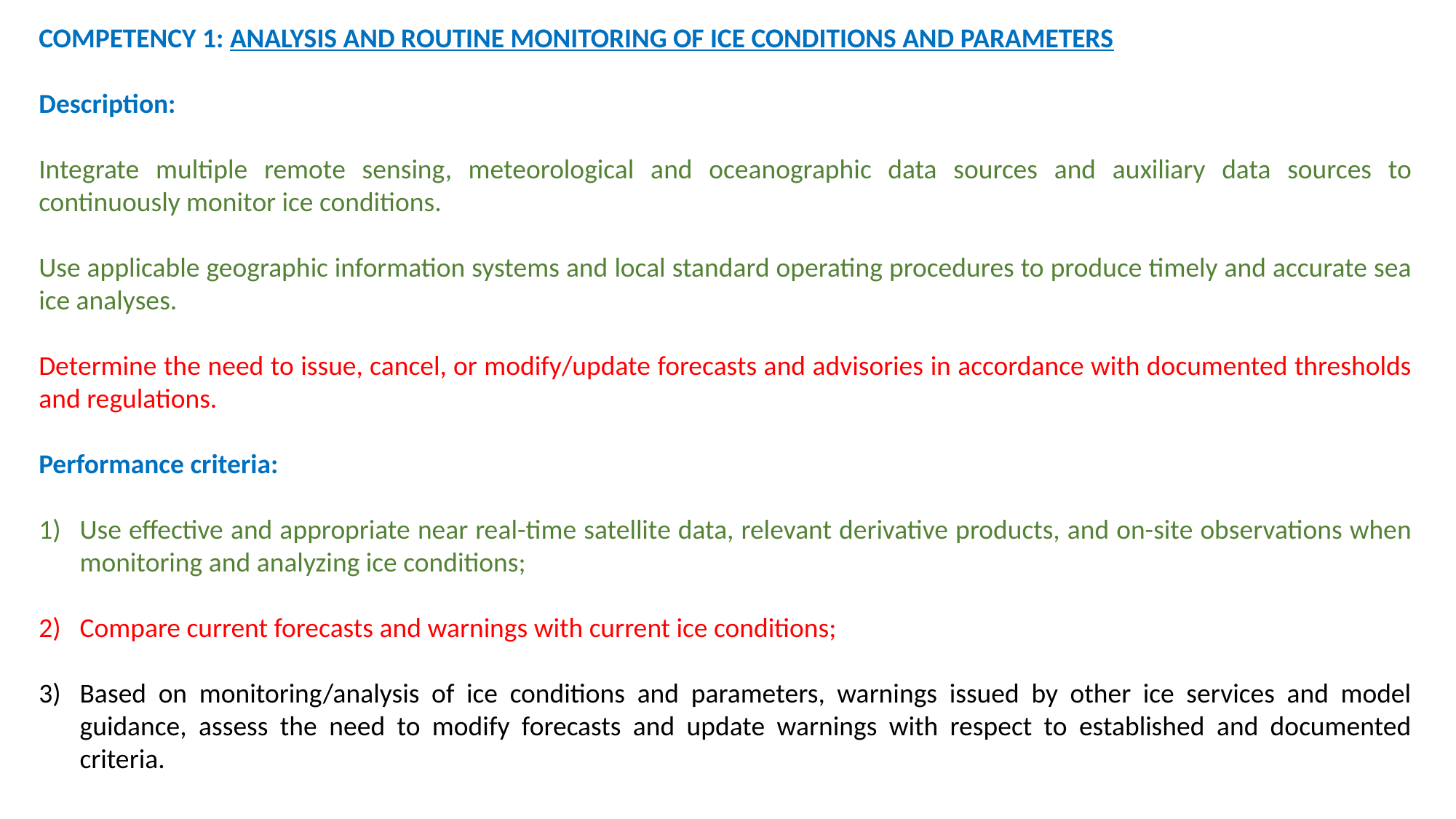

COMPETENCY 1: ANALYSIS AND ROUTINE MONITORING OF ICE CONDITIONS AND PARAMETERS

Description:

Integrate multiple remote sensing, meteorological and oceanographic data sources and auxiliary data sources to continuously monitor ice conditions.

Use applicable geographic information systems and local standard operating procedures to produce timely and accurate sea ice analyses.

Determine the need to issue, cancel, or modify/update forecasts and advisories in accordance with documented thresholds and regulations.

Performance criteria:

Use effective and appropriate near real-time satellite data, relevant derivative products, and on-site observations when monitoring and analyzing ice conditions;

Compare current forecasts and warnings with current ice conditions;

Based on monitoring/analysis of ice conditions and parameters, warnings issued by other ice services and model guidance, assess the need to modify forecasts and update warnings with respect to established and documented criteria.